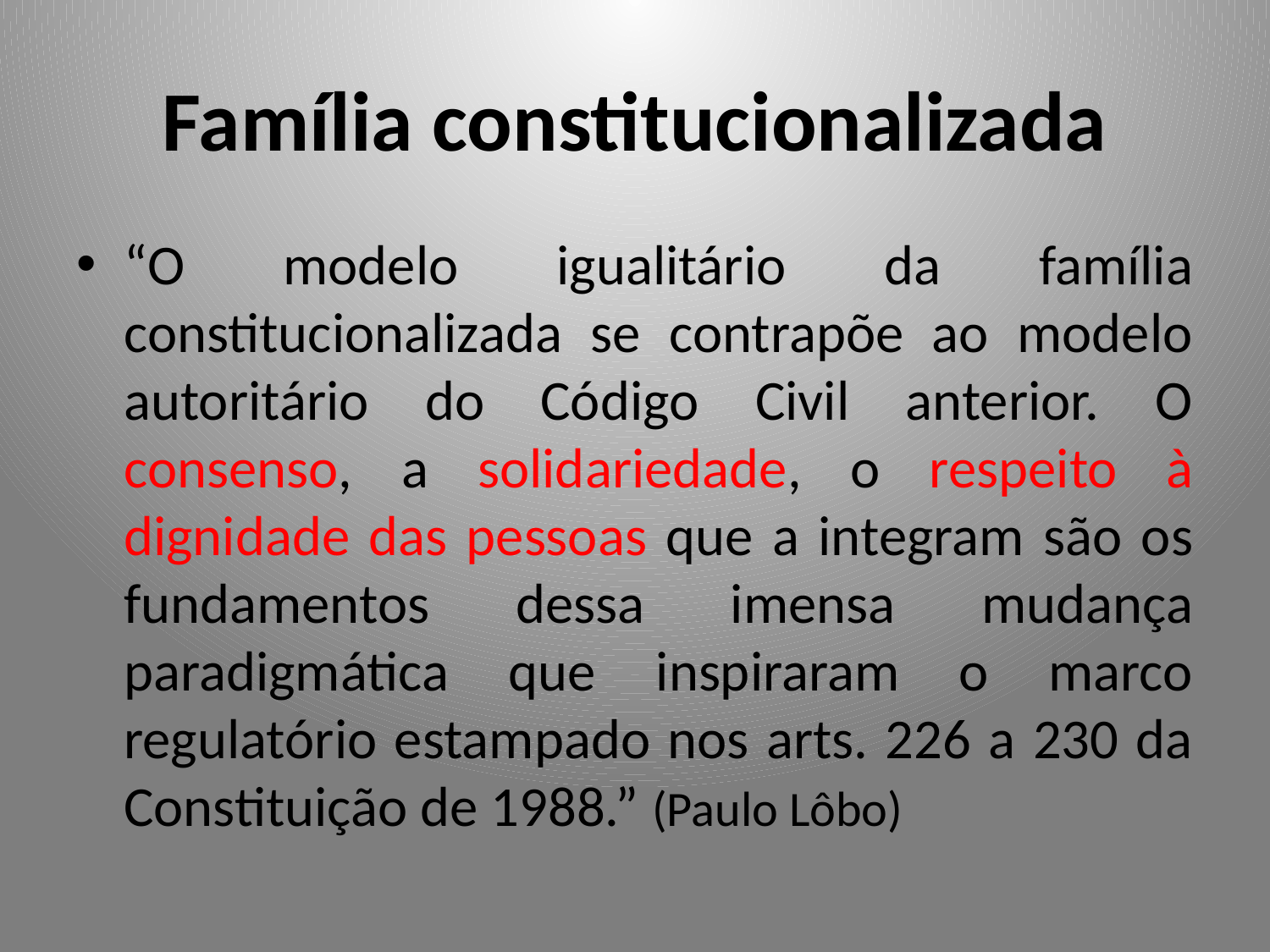

# Família constitucionalizada
“O modelo igualitário da família constitucionalizada se contrapõe ao modelo autoritário do Código Civil anterior. O consenso, a solidariedade, o respeito à dignidade das pessoas que a integram são os fundamentos dessa imensa mudança paradigmática que inspiraram o marco regulatório estampado nos arts. 226 a 230 da Constituição de 1988.” (Paulo Lôbo)